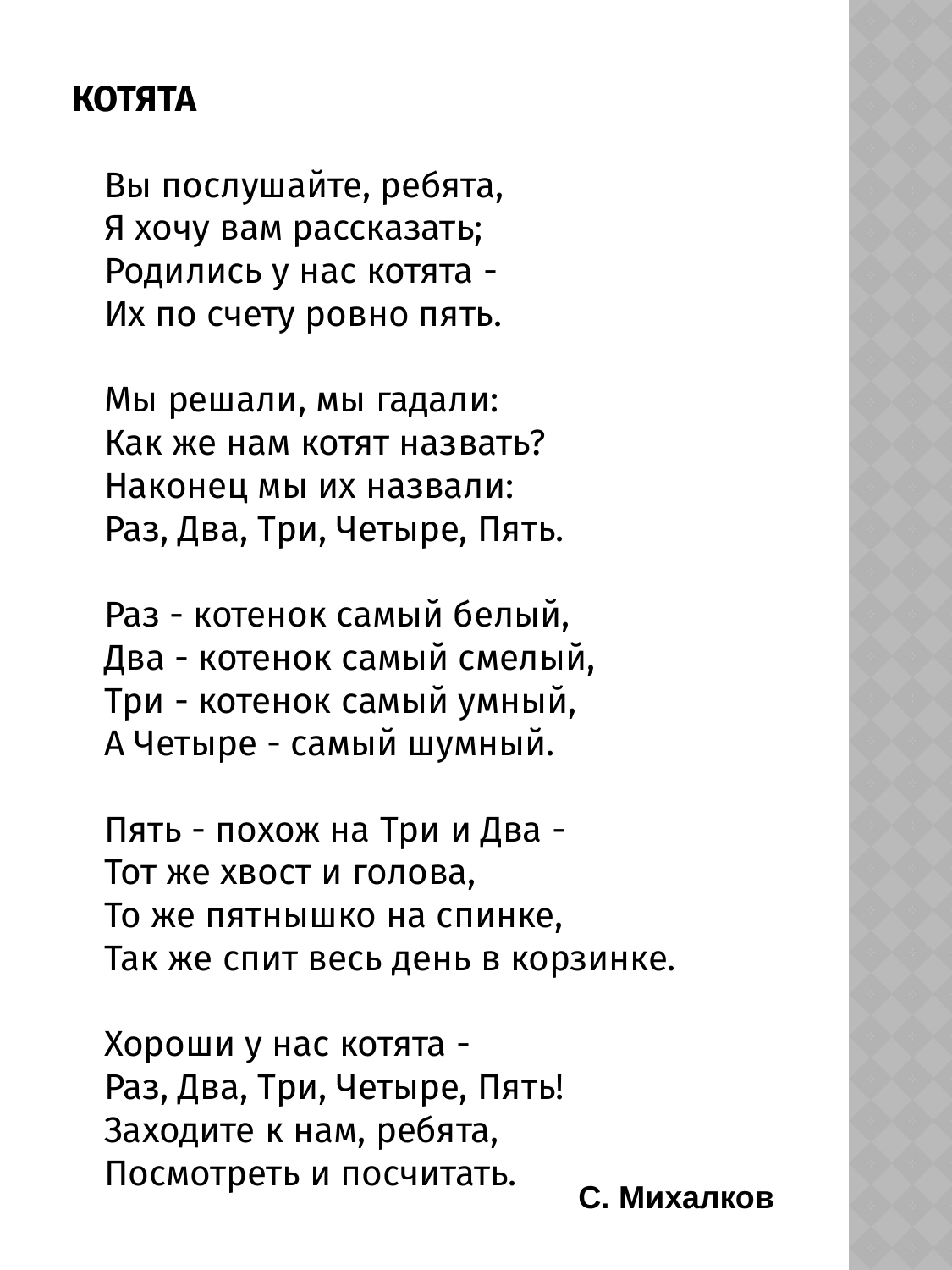

КОТЯТА
Вы послушайте, ребята,
Я хочу вам рассказать;
Родились у нас котята -
Их по счету ровно пять.
Мы решали, мы гадали:
Как же нам котят назвать?
Наконец мы их назвали:
Раз, Два, Три, Четыре, Пять.
Раз - котенок самый белый,
Два - котенок самый смелый,
Три - котенок самый умный,
А Четыре - самый шумный.
Пять - похож на Три и Два -
Тот же хвост и голова,
То же пятнышко на спинке,
Так же спит весь день в корзинке.
Хороши у нас котята -
Раз, Два, Три, Четыре, Пять!
Заходите к нам, ребята,
Посмотреть и посчитать.

С. Михалков